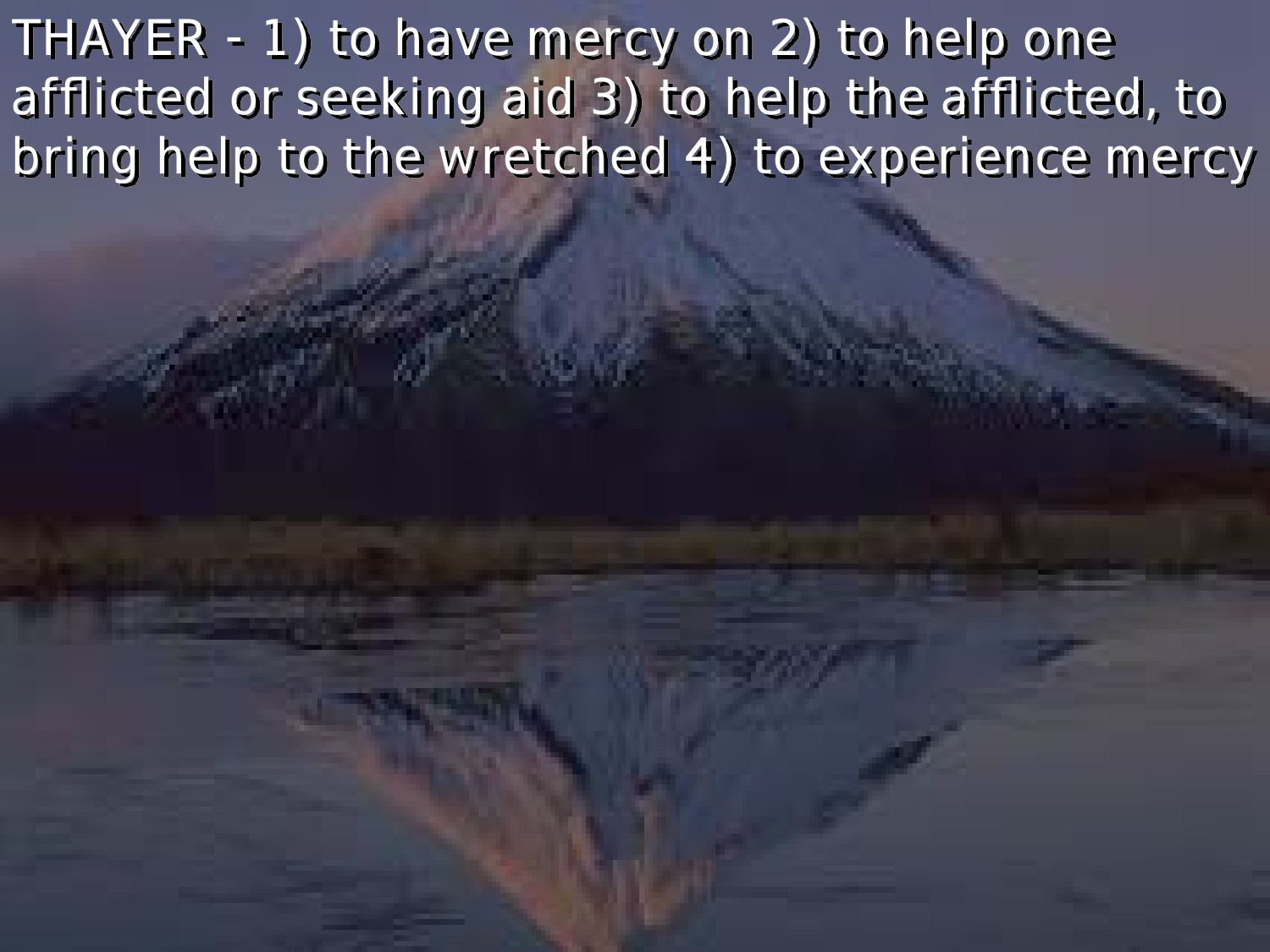

THAYER - 1) to have mercy on 2) to help one afflicted or seeking aid 3) to help the afflicted, to bring help to the wretched 4) to experience mercy